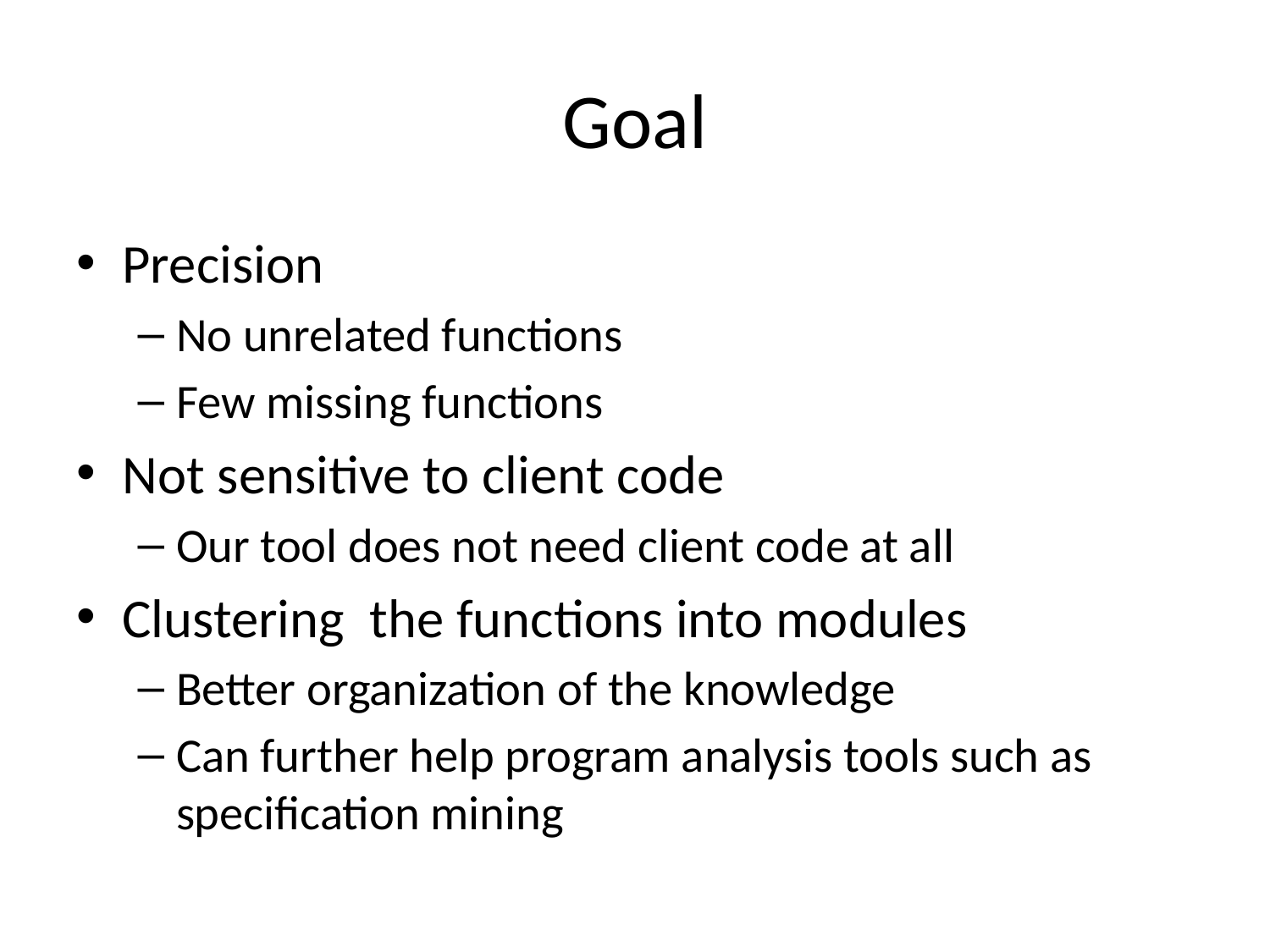

# Goal
Precision
No unrelated functions
Few missing functions
Not sensitive to client code
Our tool does not need client code at all
Clustering  the functions into modules
Better organization of the knowledge
Can further help program analysis tools such as specification mining